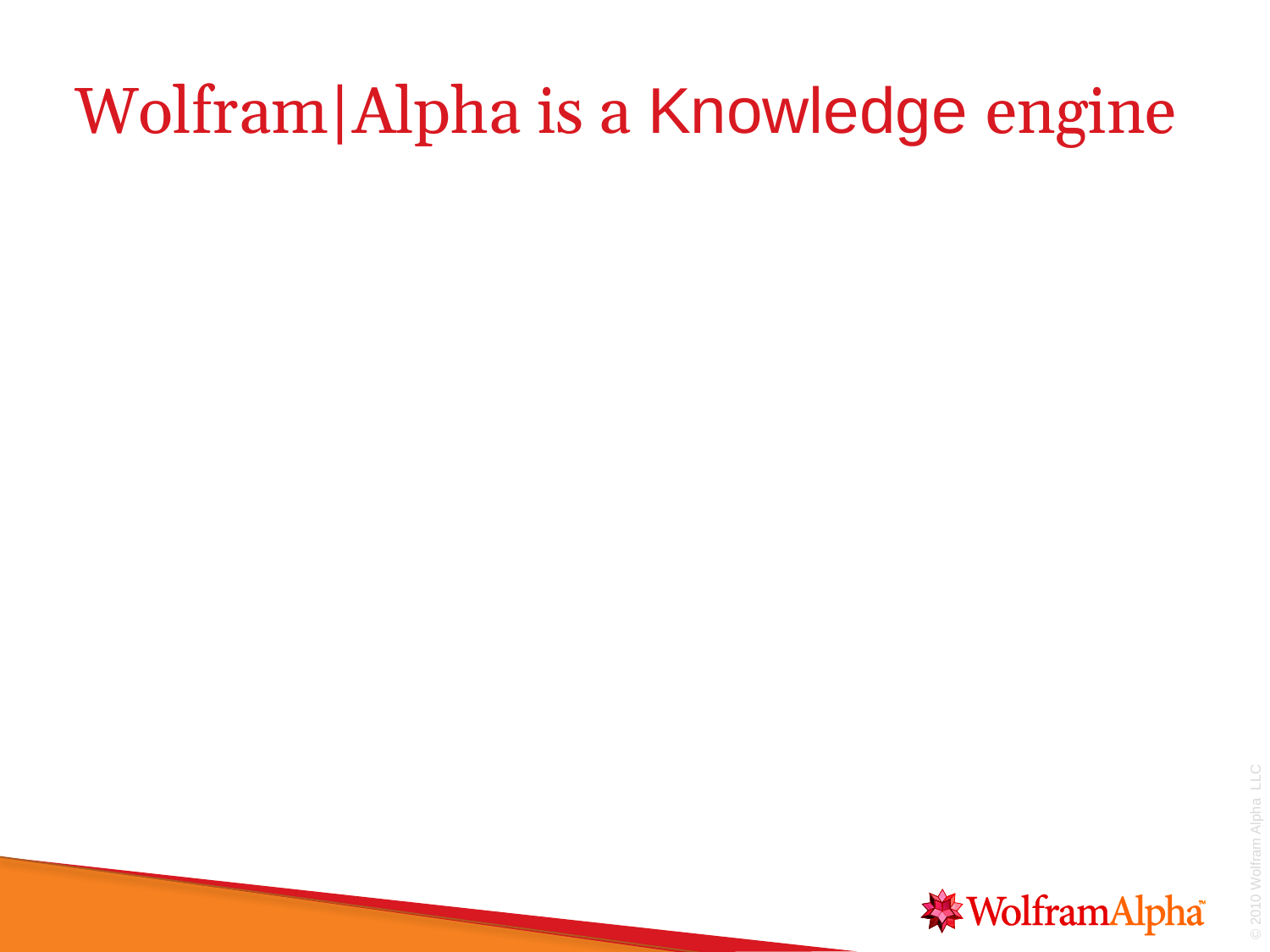

# Wolfram|Alpha is a Knowledge engine

Natural Language
Dynamic Computation
Curated Data
Computational
Aesthetics